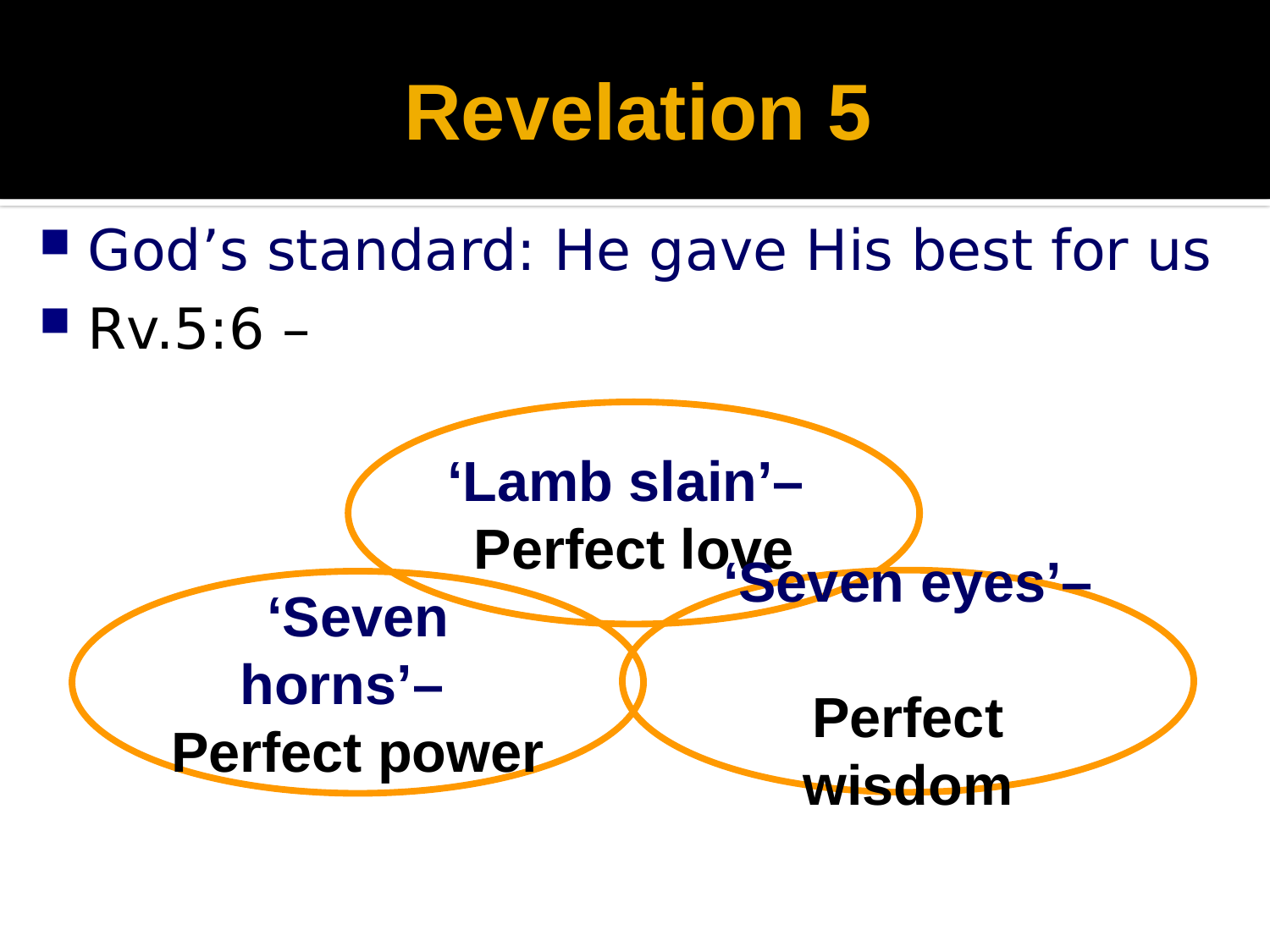

# Revelation 5
God’s standard: He gave His best for us
Rv.5:6 –

‘Lamb slain’–
Perfect love
‘Seven eyes’–
Perfect wisdom
‘Seven horns’–
Perfect power